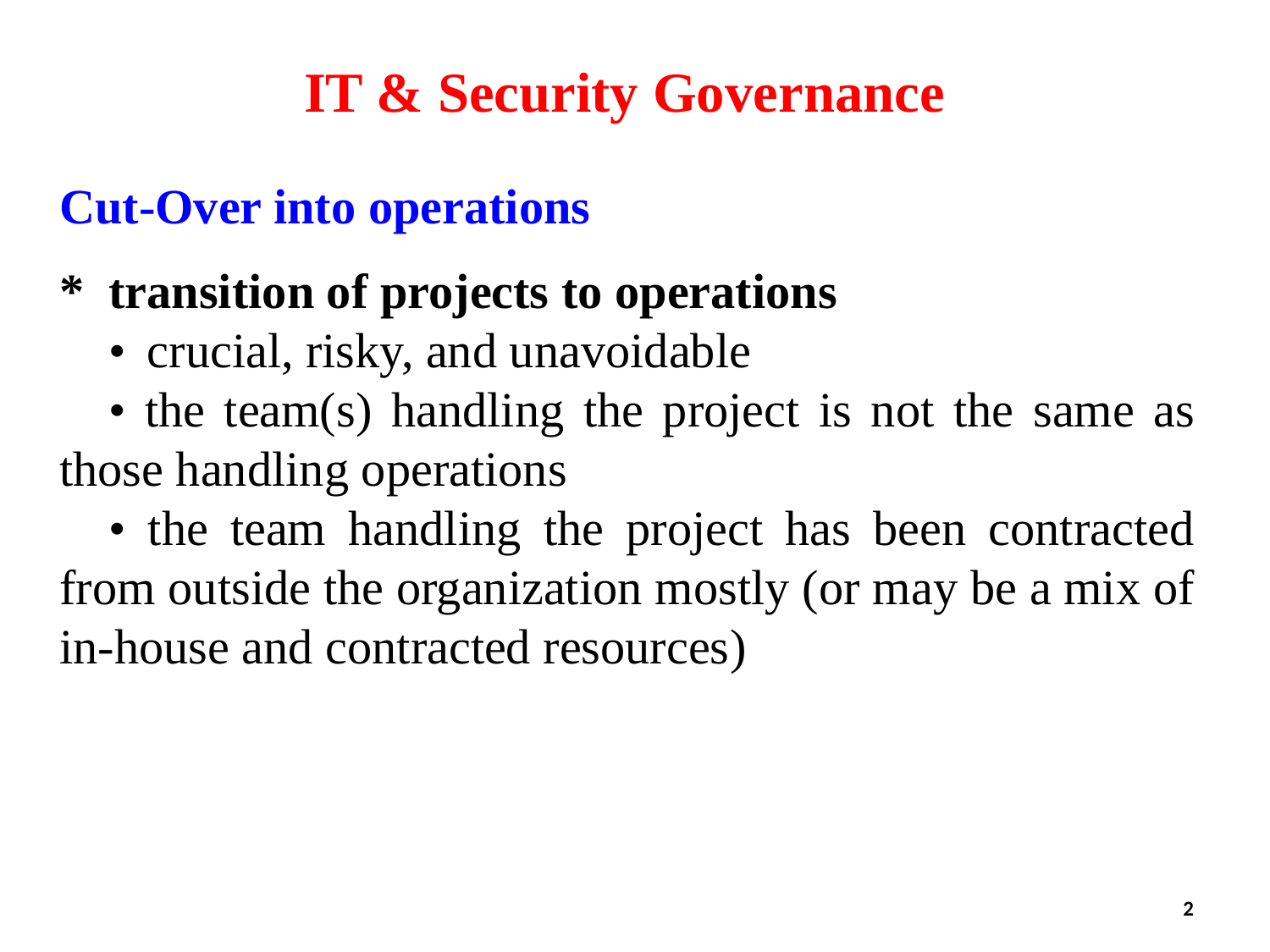

IT & Security Governance
Cut-Over into operations

*	transition of projects to operations
	•	crucial, risky, and unavoidable
	• the team(s) handling the project is not the same as those handling operations
	• the team handling the project has been contracted from outside the organization mostly (or may be a mix of in-house and contracted resources)
2